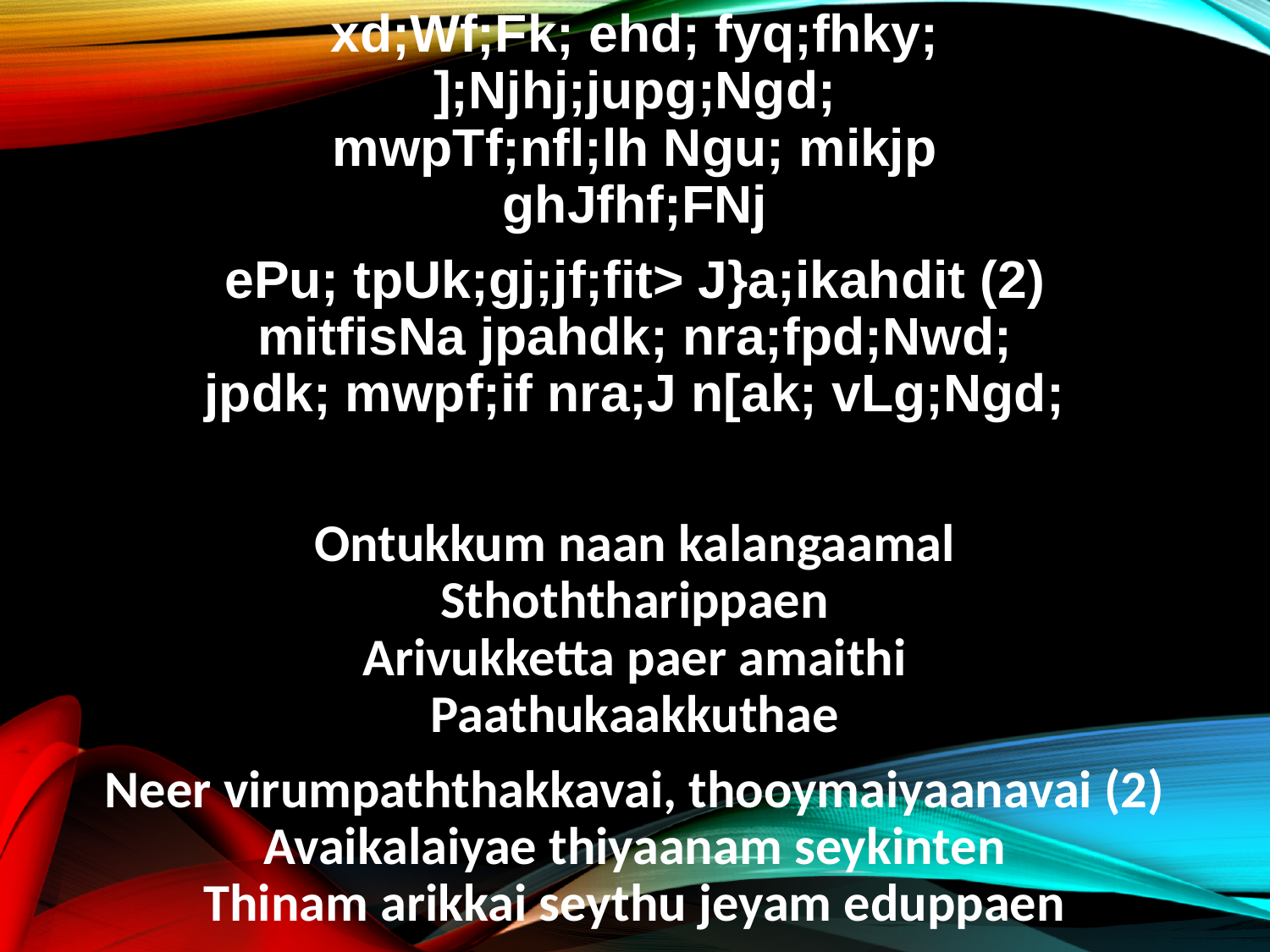

xd;Wf;Fk; ehd; fyq;fhky;
];Njhj;jupg;Ngd;
mwpTf;nfl;lh Ngu; mikjp
ghJfhf;FNj
ePu; tpUk;gj;jf;fit> J}a;ikahdit (2)
mitfisNa jpahdk; nra;fpd;Nwd;
jpdk; mwpf;if nra;J n[ak; vLg;Ngd;

Ontukkum naan kalangaamal
Sthoththarippaen
Arivukketta paer amaithi
Paathukaakkuthae
Neer virumpaththakkavai, thooymaiyaanavai (2)
Avaikalaiyae thiyaanam seykinten
Thinam arikkai seythu jeyam eduppaen